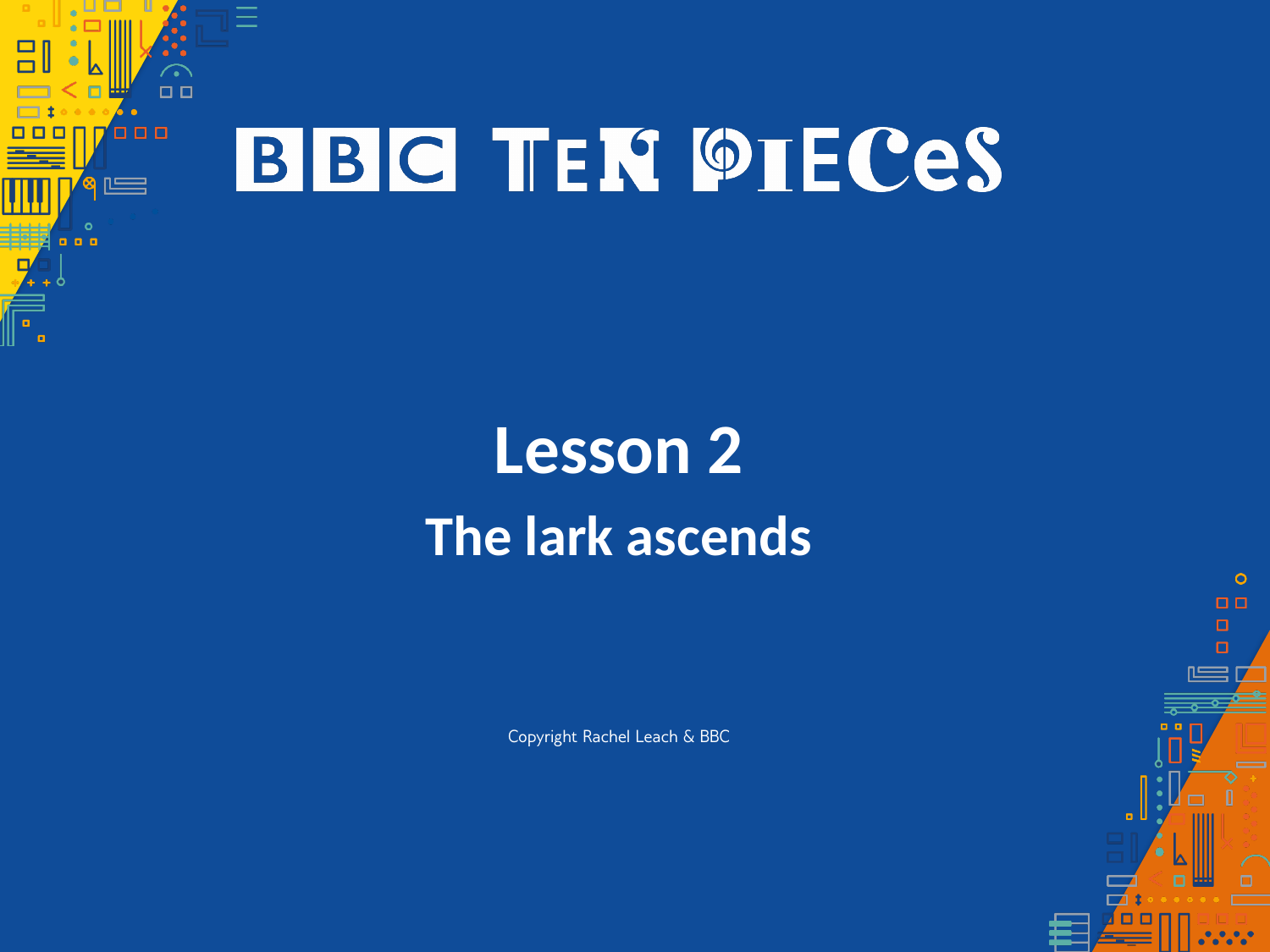

Lesson 2
The lark ascends
Copyright Rachel Leach & BBC